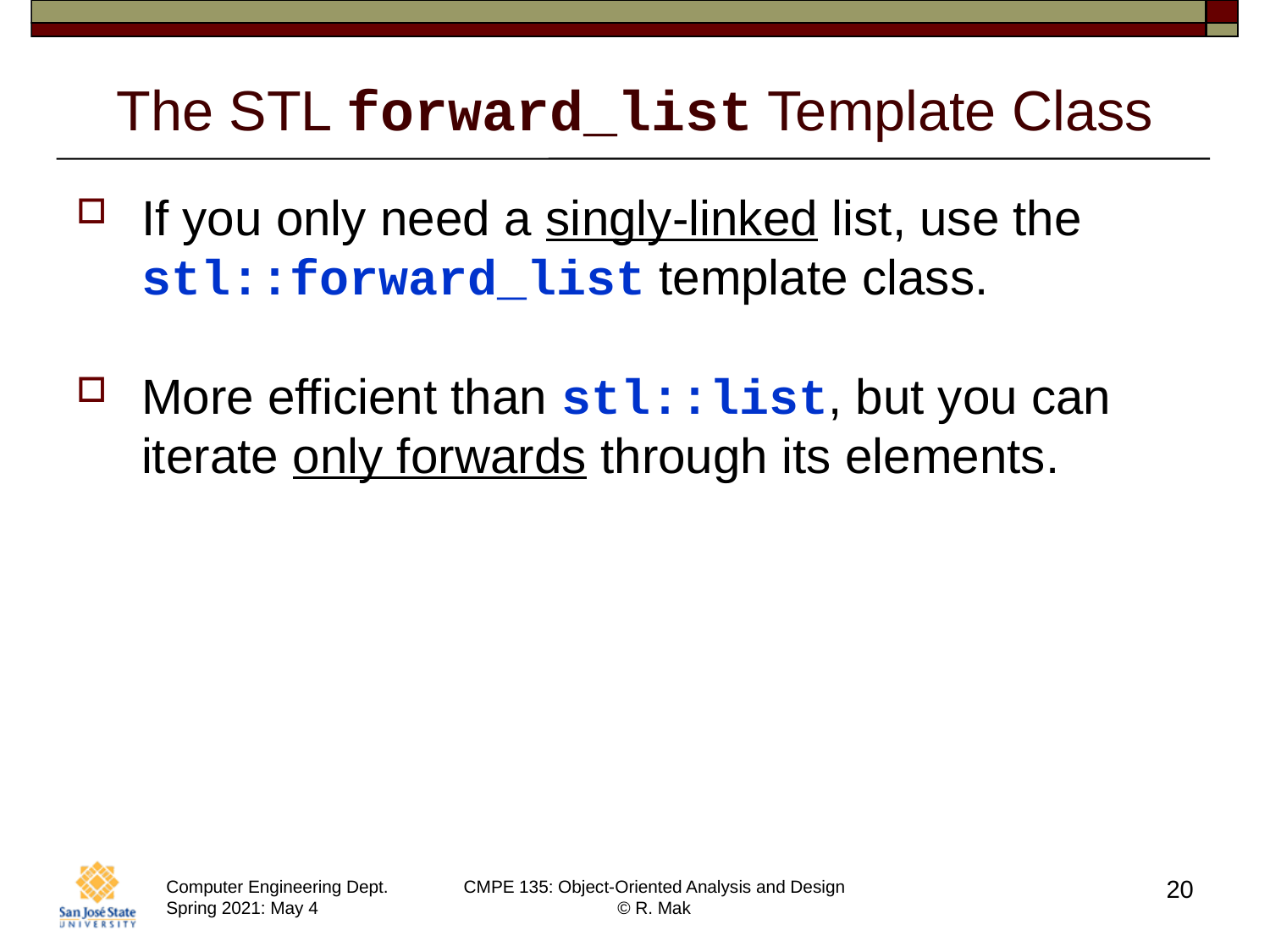

# The STL forward_list Template Class
If you only need a singly-linked list, use the stl::forward_list template class.

More efficient than stl::list, but you can iterate only forwards through its elements.
20